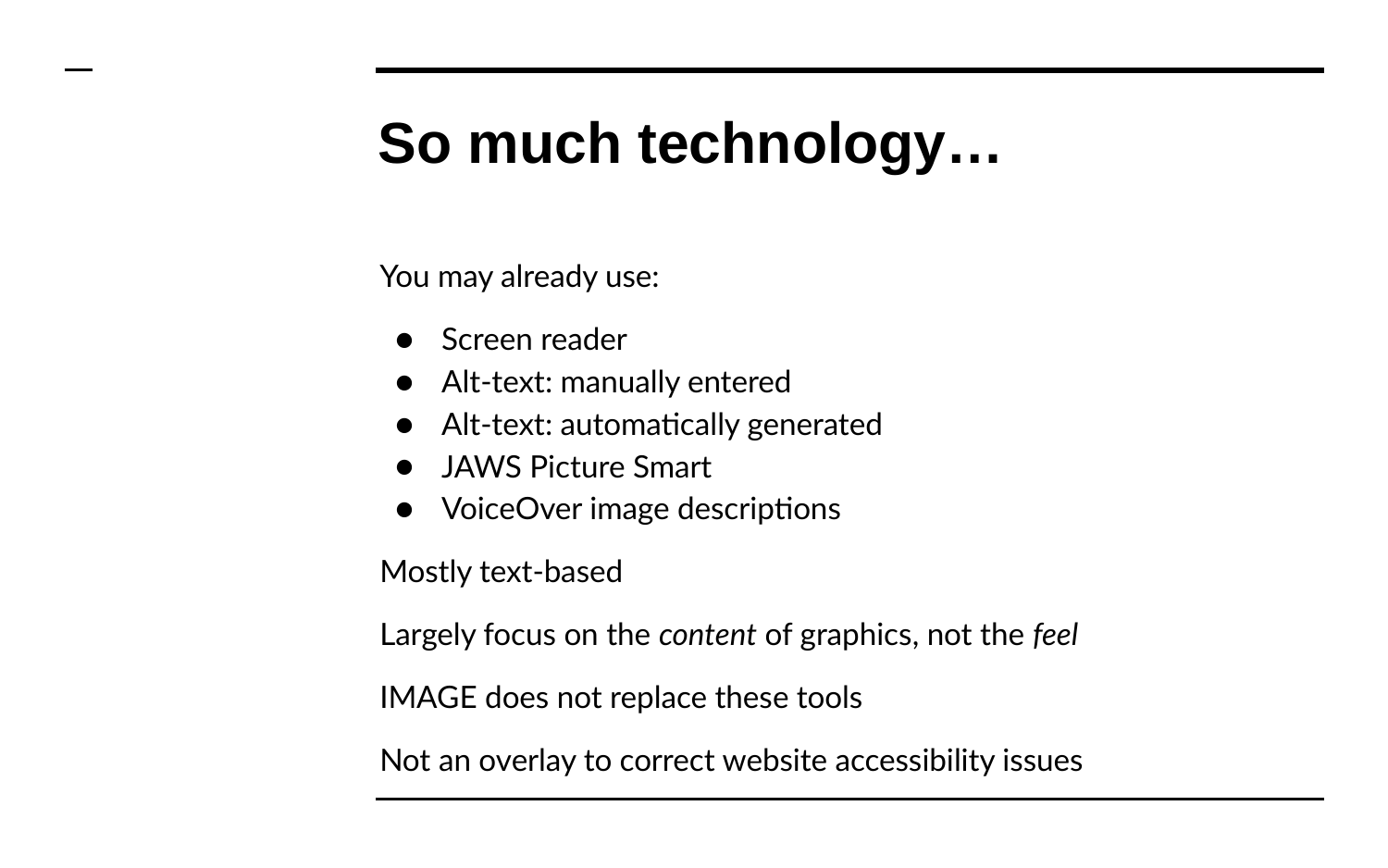

# So much technology…
You may already use:
Screen reader
Alt-text: manually entered
Alt-text: automatically generated
JAWS Picture Smart
VoiceOver image descriptions
Mostly text-based
Largely focus on the content of graphics, not the feel
IMAGE does not replace these tools
Not an overlay to correct website accessibility issues